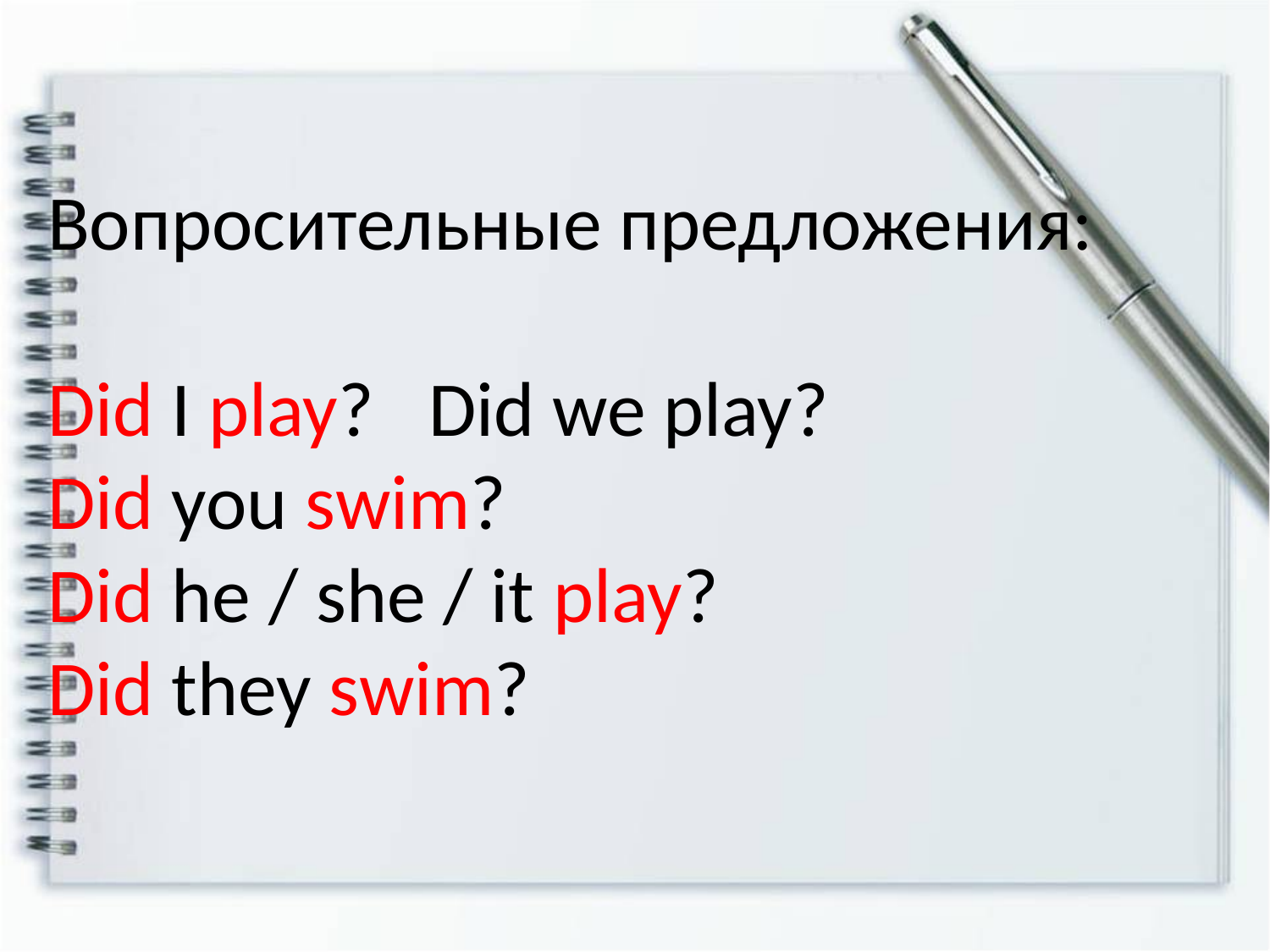

Вопросительные предложения:

Did I play?	Did we play?
Did you swim?
Did he / she / it play?
Did they swim?